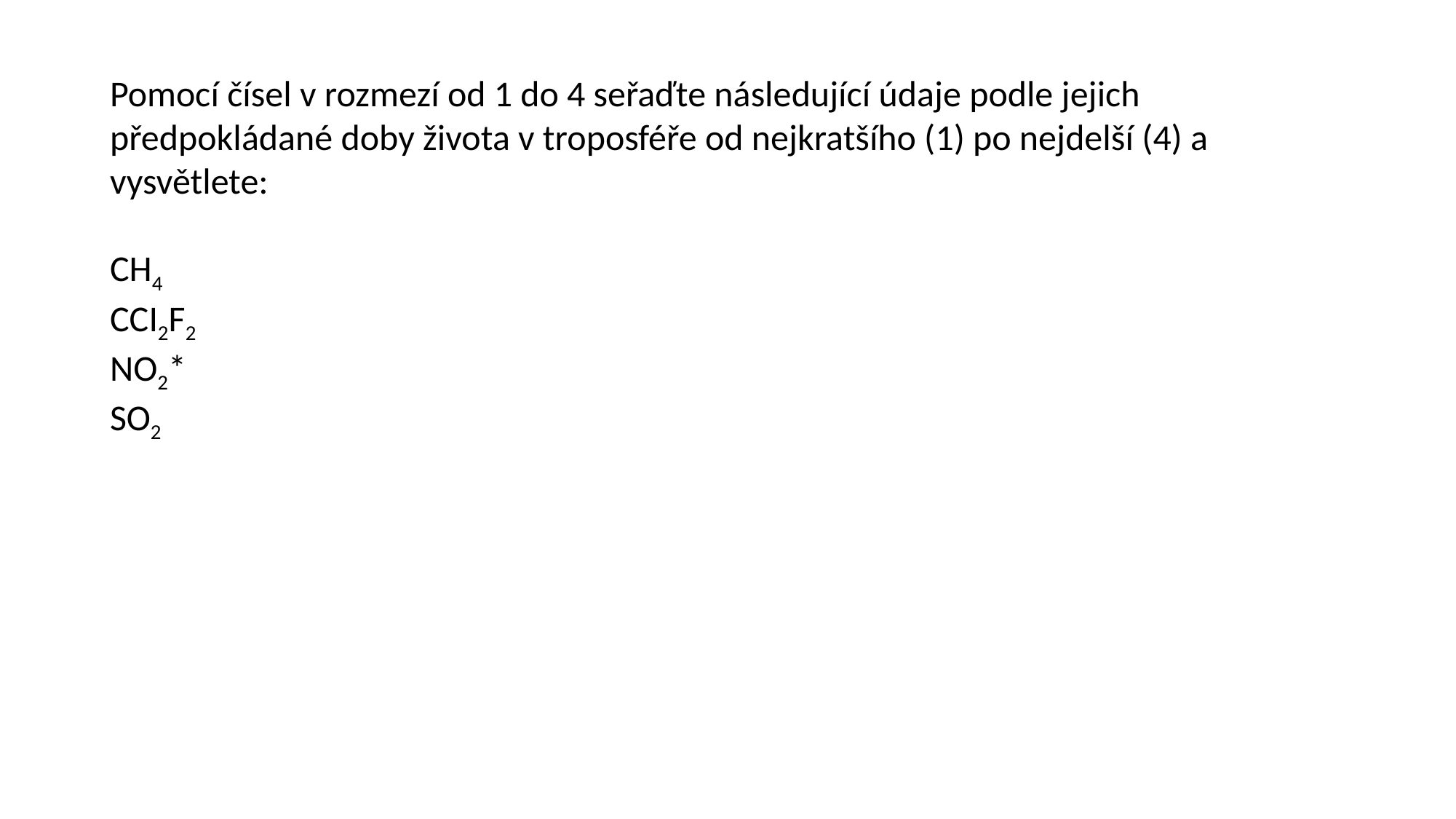

Pomocí čísel v rozmezí od 1 do 4 seřaďte následující údaje podle jejich předpokládané doby života v troposféře od nejkratšího (1) po nejdelší (4) a vysvětlete:

CH4
CCI2F2
NO2*
SO2